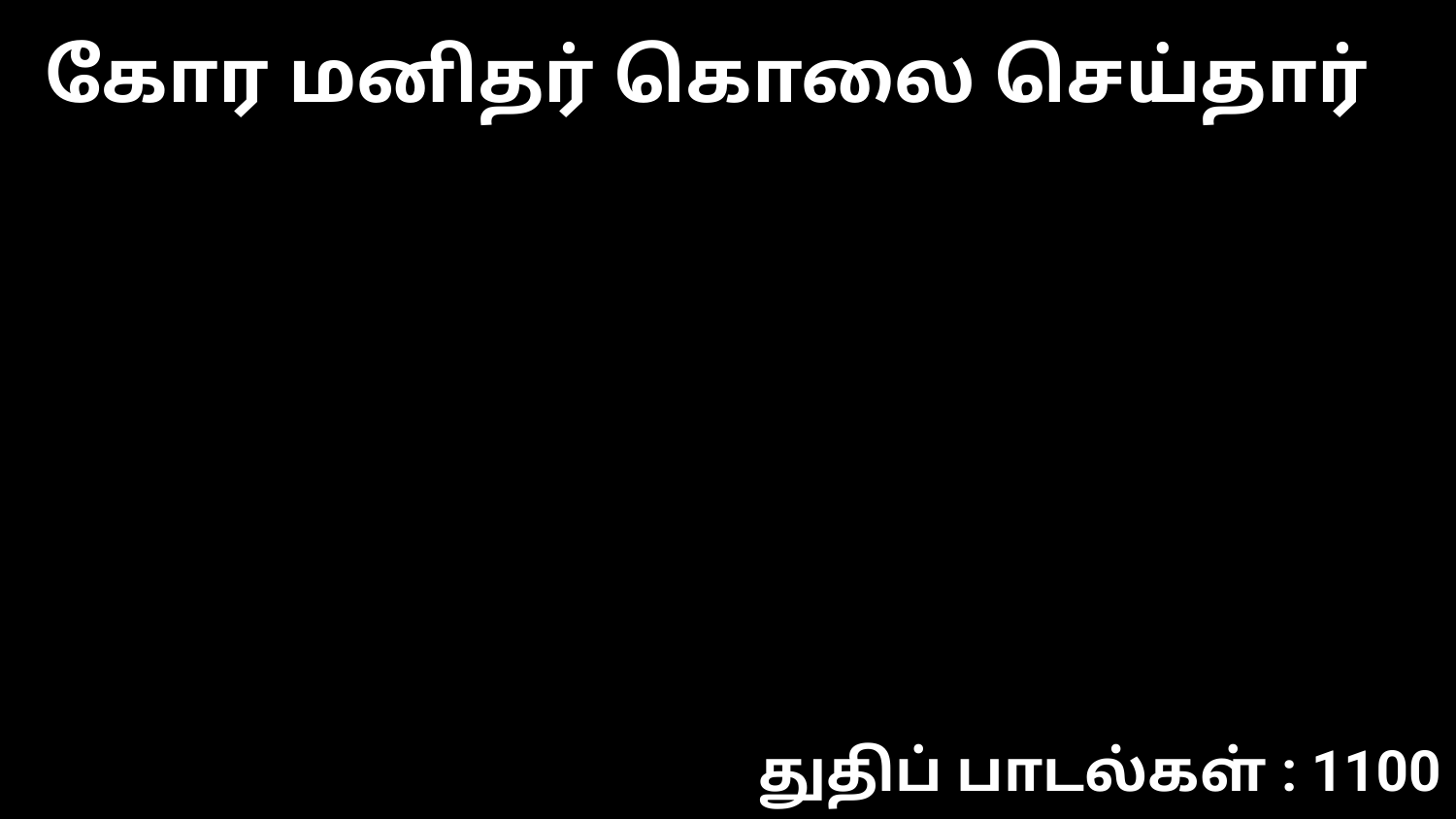

கோர மனிதர் கொலை செய்தார்
துதிப் பாடல்கள் : 1100